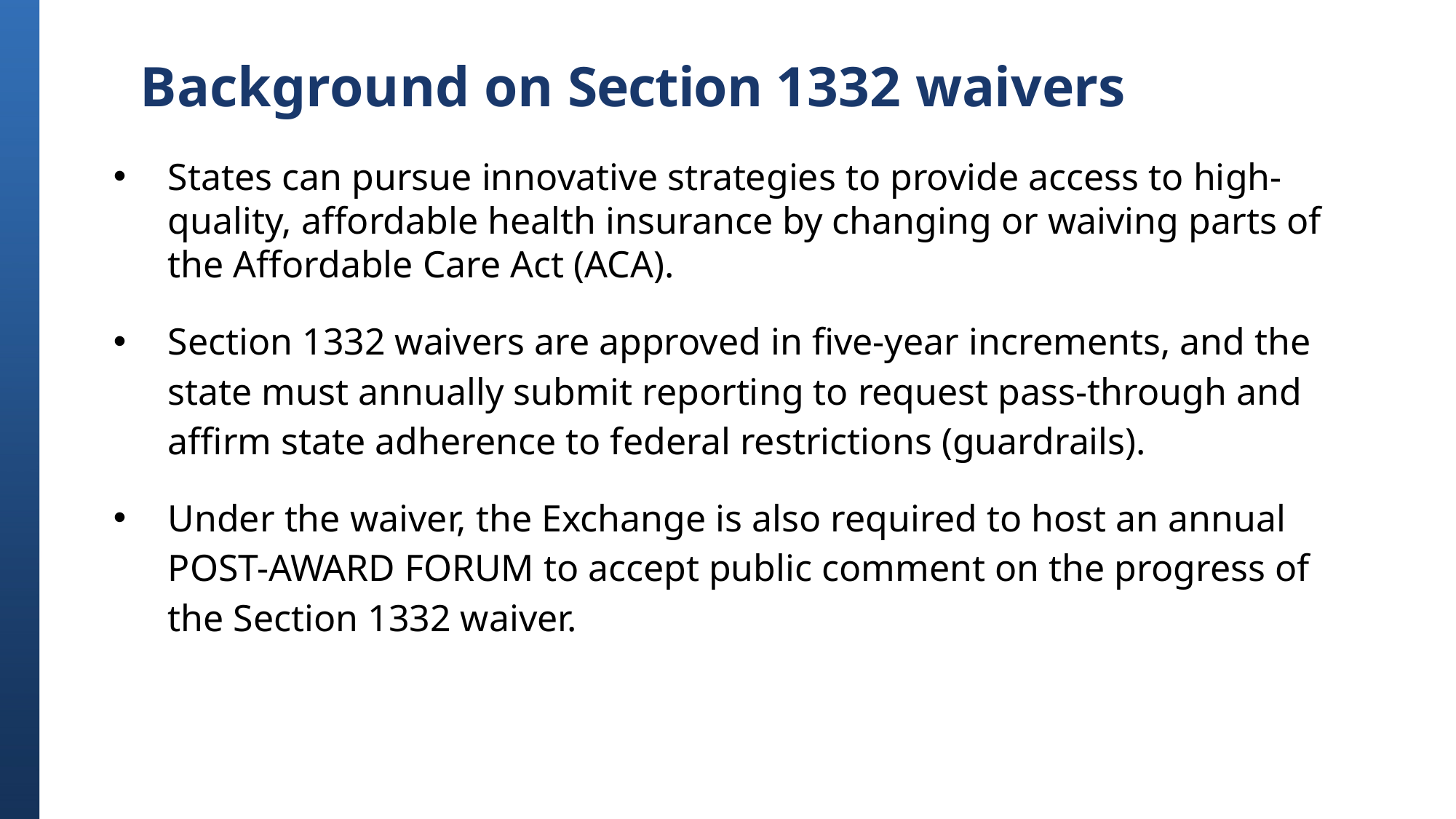

# Background on Section 1332 waivers
States can pursue innovative strategies to provide access to high-quality, affordable health insurance by changing or waiving parts of the Affordable Care Act (ACA).
Section 1332 waivers are approved in five-year increments, and the state must annually submit reporting to request pass-through and affirm state adherence to federal restrictions (guardrails).
Under the waiver, the Exchange is also required to host an annual POST-AWARD FORUM to accept public comment on the progress of the Section 1332 waiver.